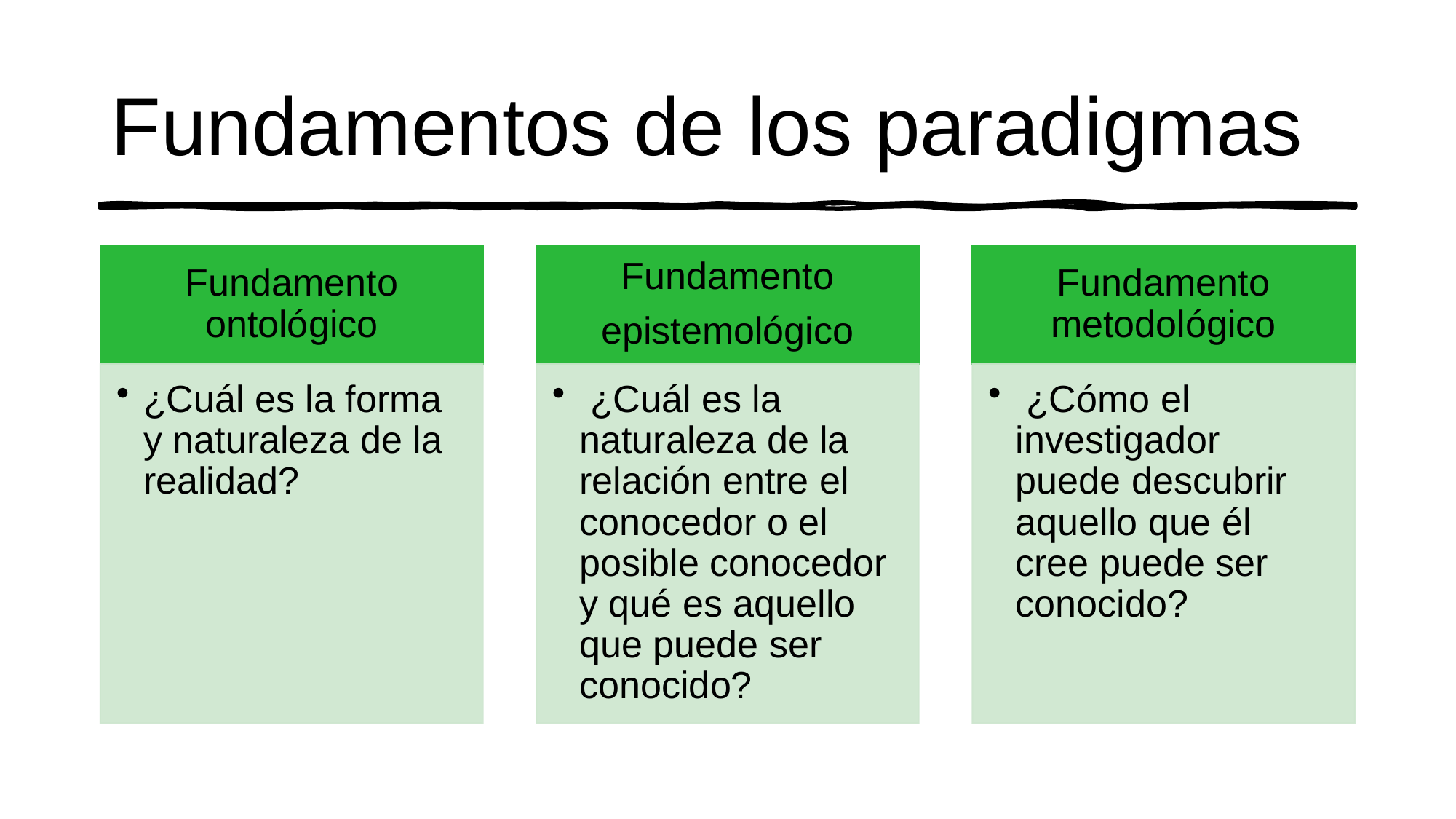

# Fundamentos de los paradigmas
Fundamento ontológico
¿Cuál es la forma y naturaleza de la realidad?
Fundamento
epistemológico
 ¿Cuál es la naturaleza de la relación entre el conocedor o el posible conocedor y qué es aquello que puede ser conocido?
Fundamento metodológico
 ¿Cómo el investigador puede descubrir aquello que él cree puede ser conocido?